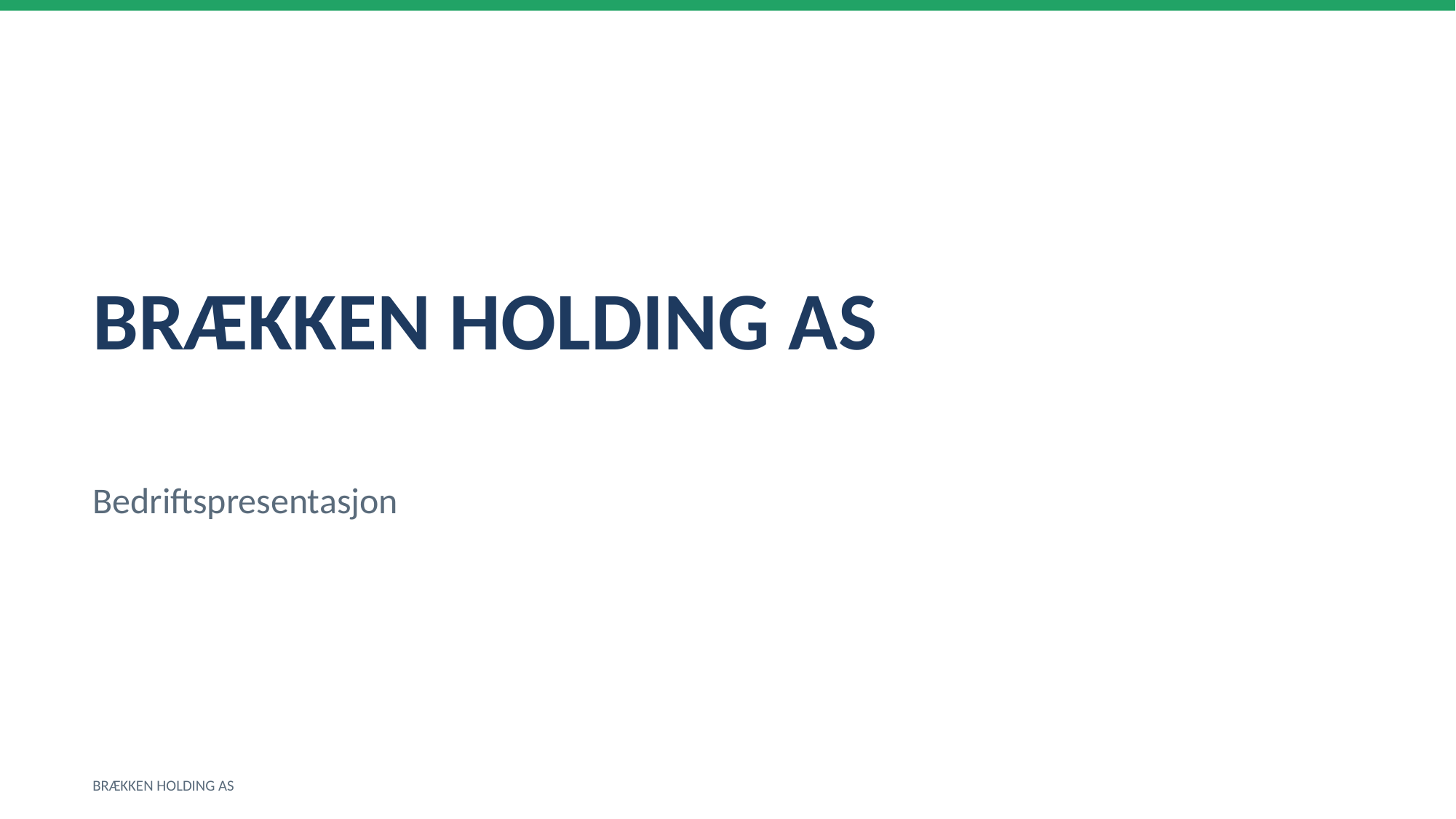

BRÆKKEN HOLDING AS
Bedriftspresentasjon
BRÆKKEN HOLDING AS